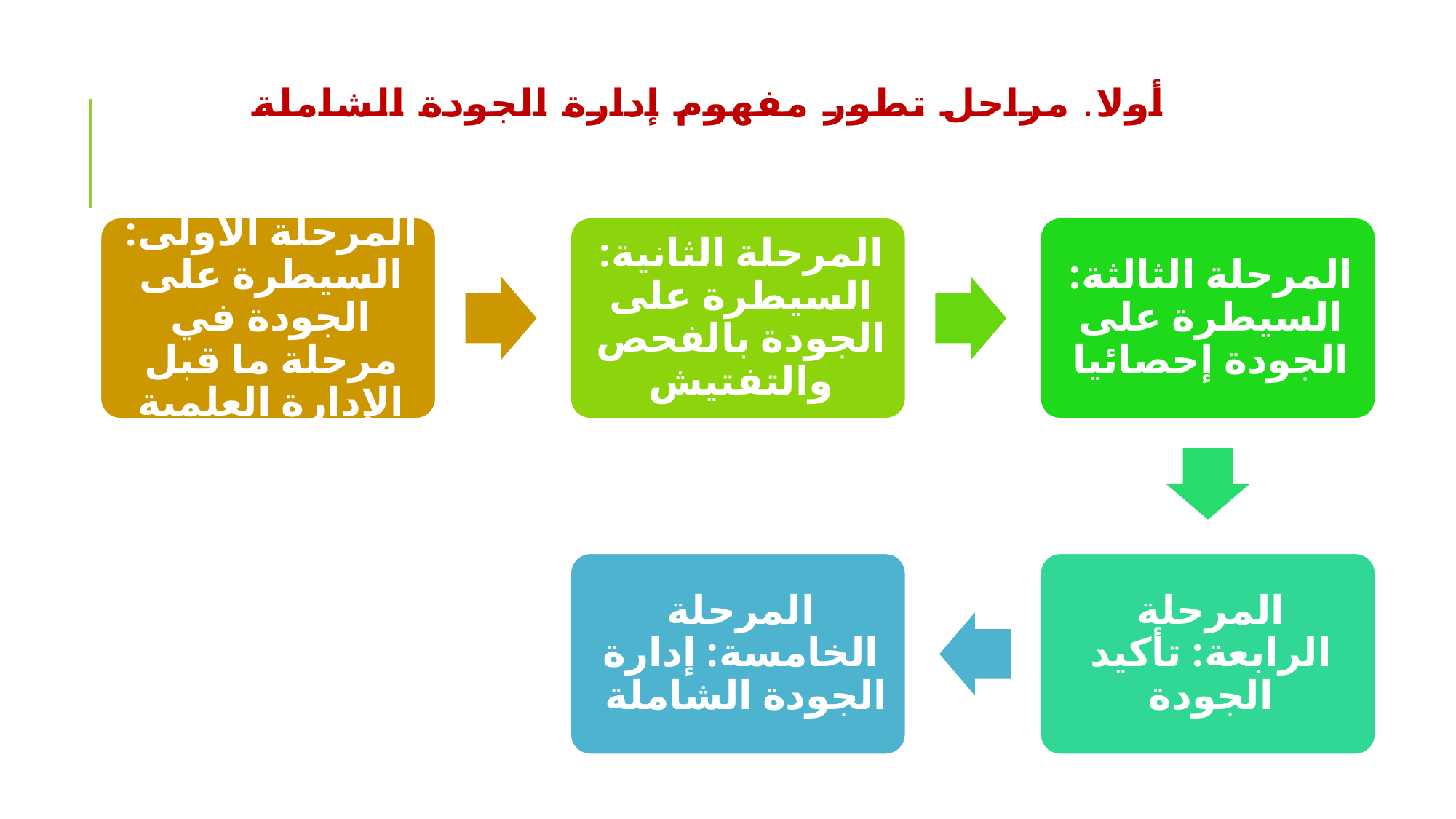

# أولا. مراحل تطور مفهوم إدارة الجودة الشاملة
المرحلة الأولى: السيطرة على الجودة في مرحلة ما قبل الإدارة العلمية

المرحلة الثانية: السيطرة على الجودة بالفحص والتفتيش

المرحلة الثالثة: السيطرة على الجودة إحصائيا

المرحلة الرابعة: تأكيد الجودة

المرحلة الخامسة: إدارة الجودة الشاملة